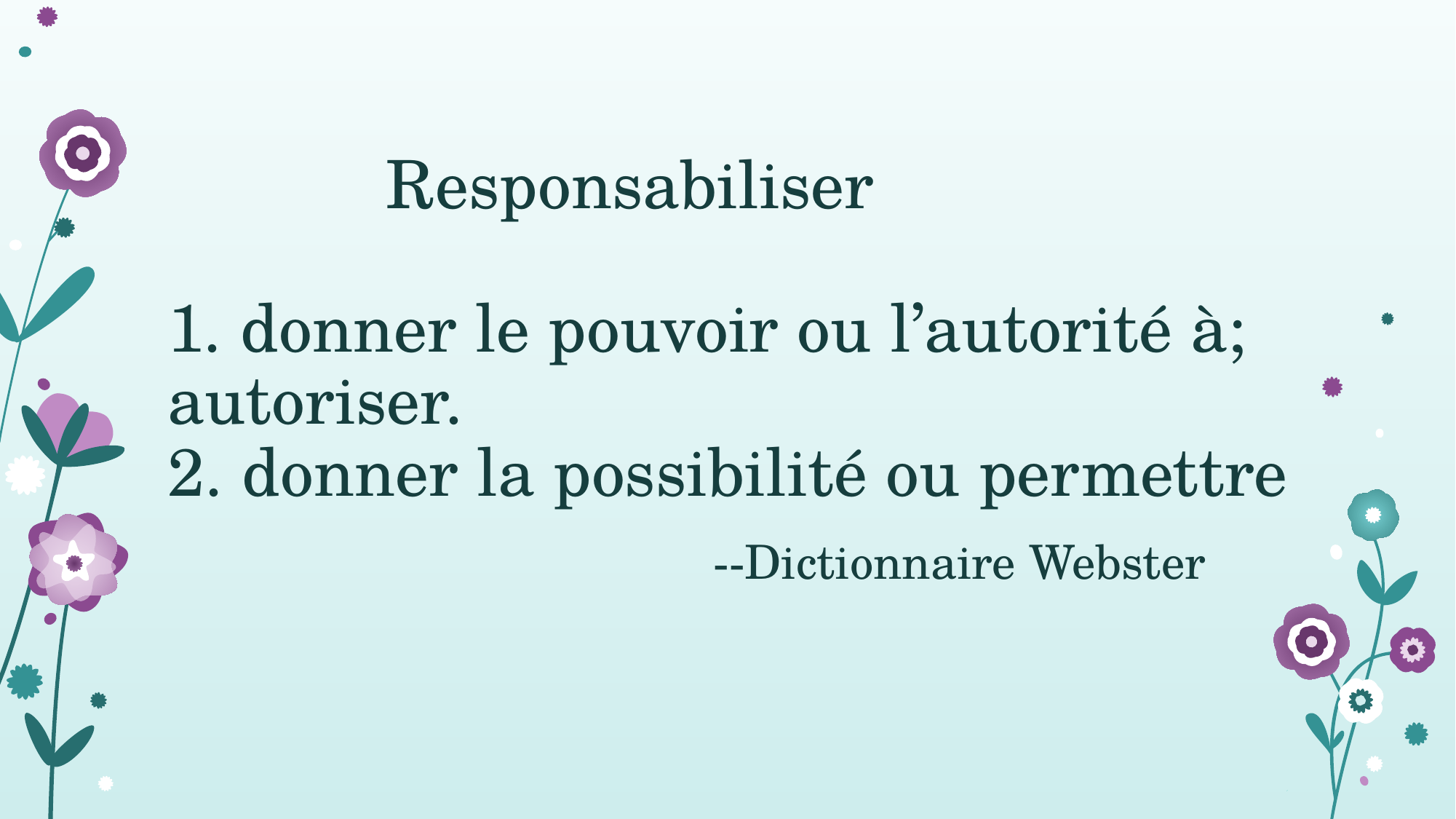

# Responsabiliser 1. donner le pouvoir ou l’autorité à;  autoriser. 2. donner la possibilité ou permettre --Dictionnaire Webster